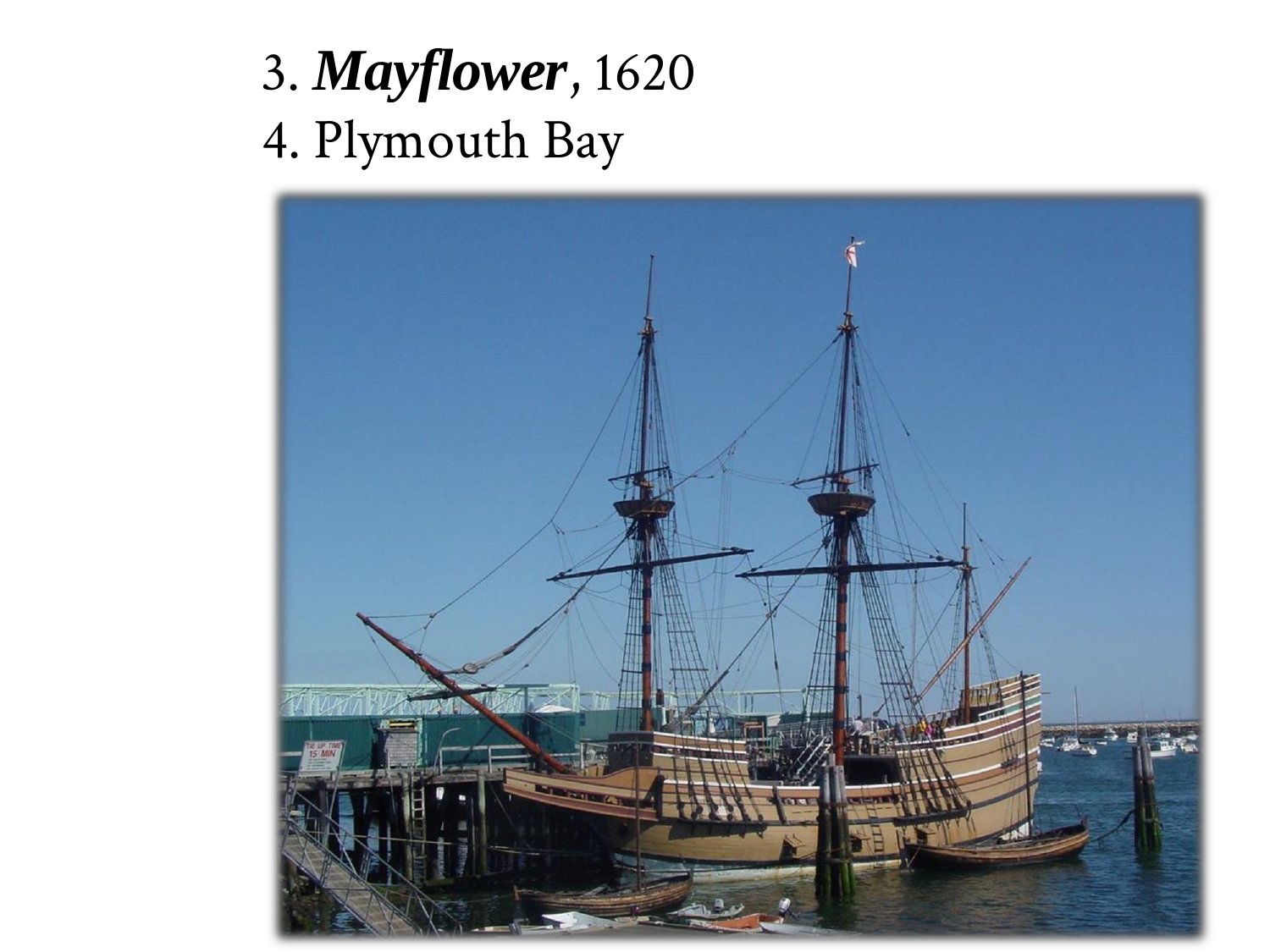

# 3. Mayflower, 1620
4. Plymouth Bay